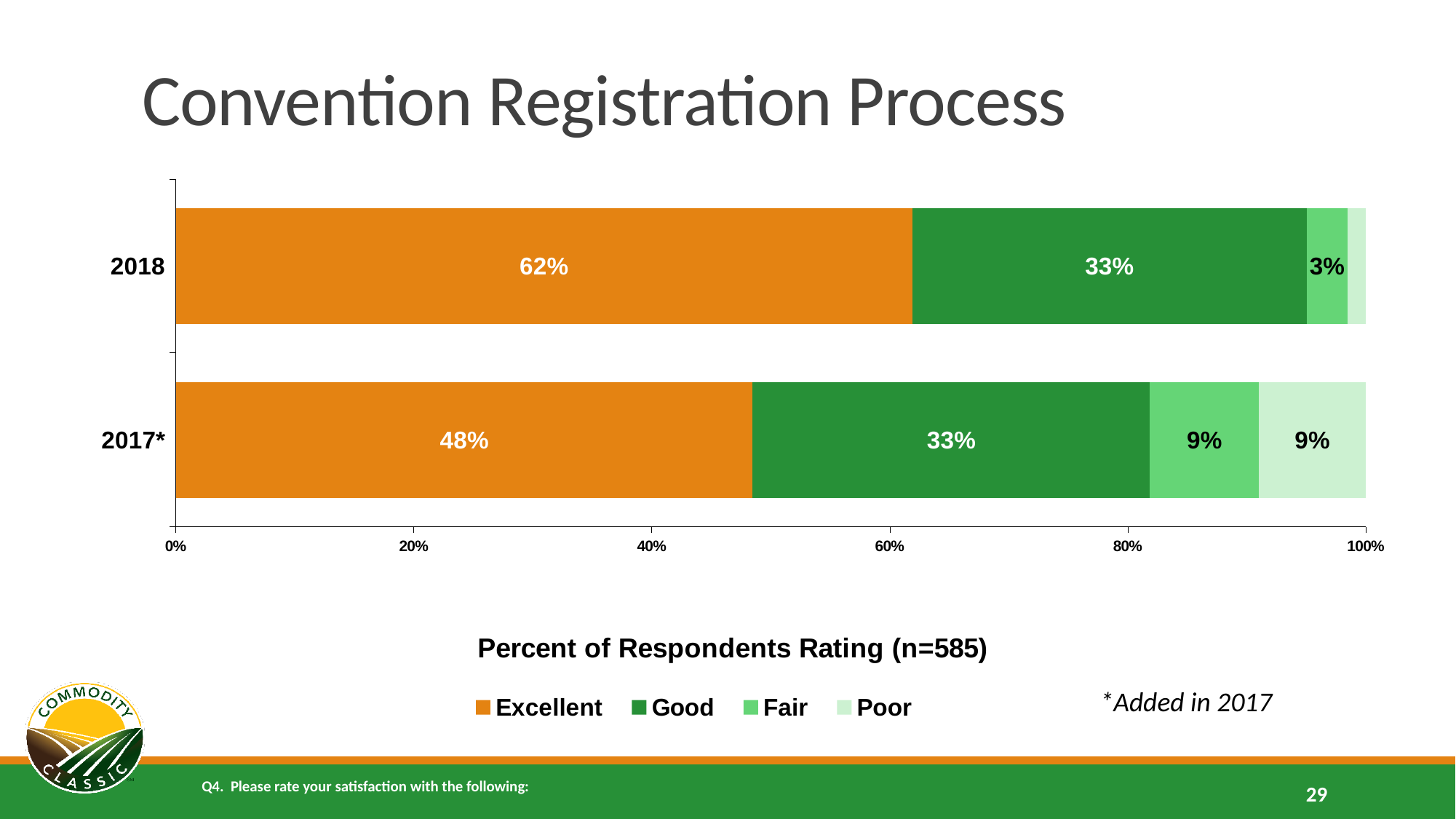

# Convention Registration Process

### Chart

| Category | Excellent | Good | Fair | Poor |
|---|---|---|---|---|
| 2018 | 0.618803418803419 | 0.331623931623932 | 0.0341880341880342 | 0.0153846153846154 |
| 2017* | 0.484756097560976 | 0.333841463414634 | 0.0914634146341462 | 0.0899390243902439 |
*Added in 2017
Q4.  Please rate your satisfaction with the following:
29